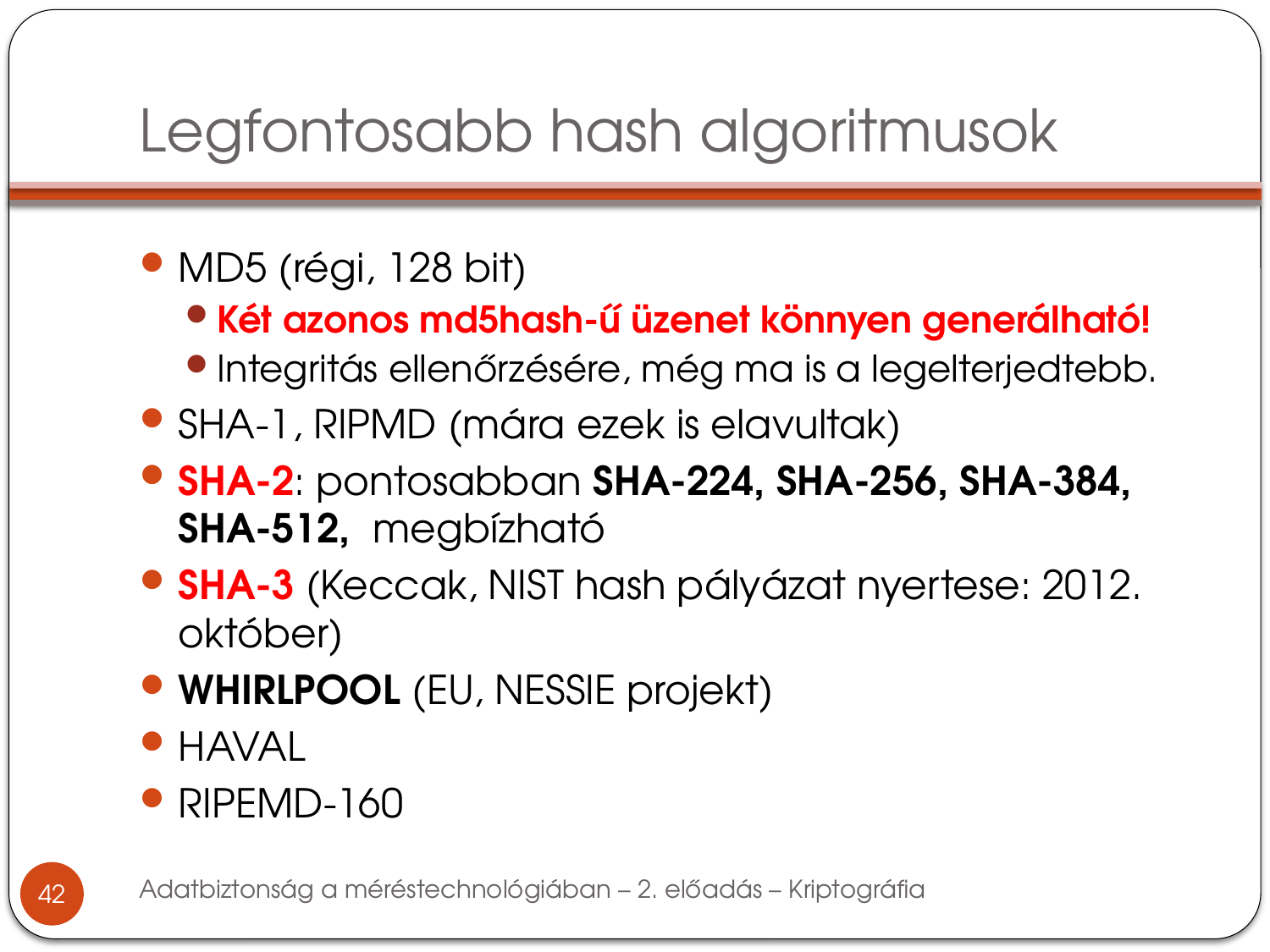

# Legfontosabb hash algoritmusok
MD5 (régi, 128 bit)
Két azonos md5hash-ű üzenet könnyen generálható!
Integritás ellenőrzésére, még ma is a legelterjedtebb.
SHA-1, RIPMD (mára ezek is elavultak)
SHA-2: pontosabban SHA-224, SHA-256, SHA-384, SHA-512,  megbízható
SHA-3 (Keccak, NIST hash pályázat nyertese: 2012. október)
WHIRLPOOL (EU, NESSIE projekt)
HAVAL
RIPEMD-160

Adatbiztonság a méréstechnológiában – 2. előadás – Kriptográfia
42